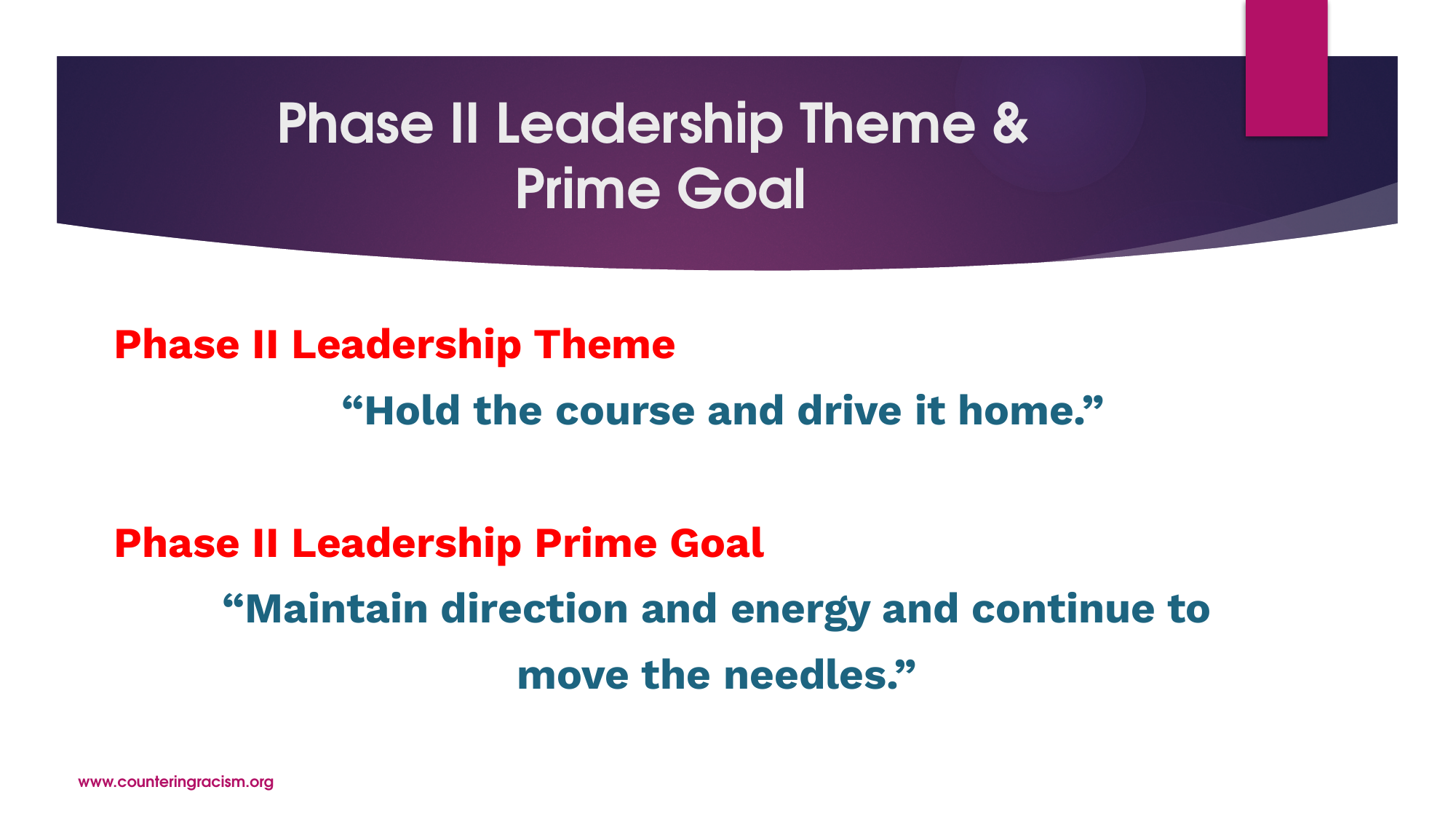

# Phase II Leadership Theme & Prime Goal
Phase II Leadership Theme
“Hold the course and drive it home.”

Phase II Leadership Prime Goal
“Maintain direction and energy and continue to
move the needles.”
www.counteringracism.org